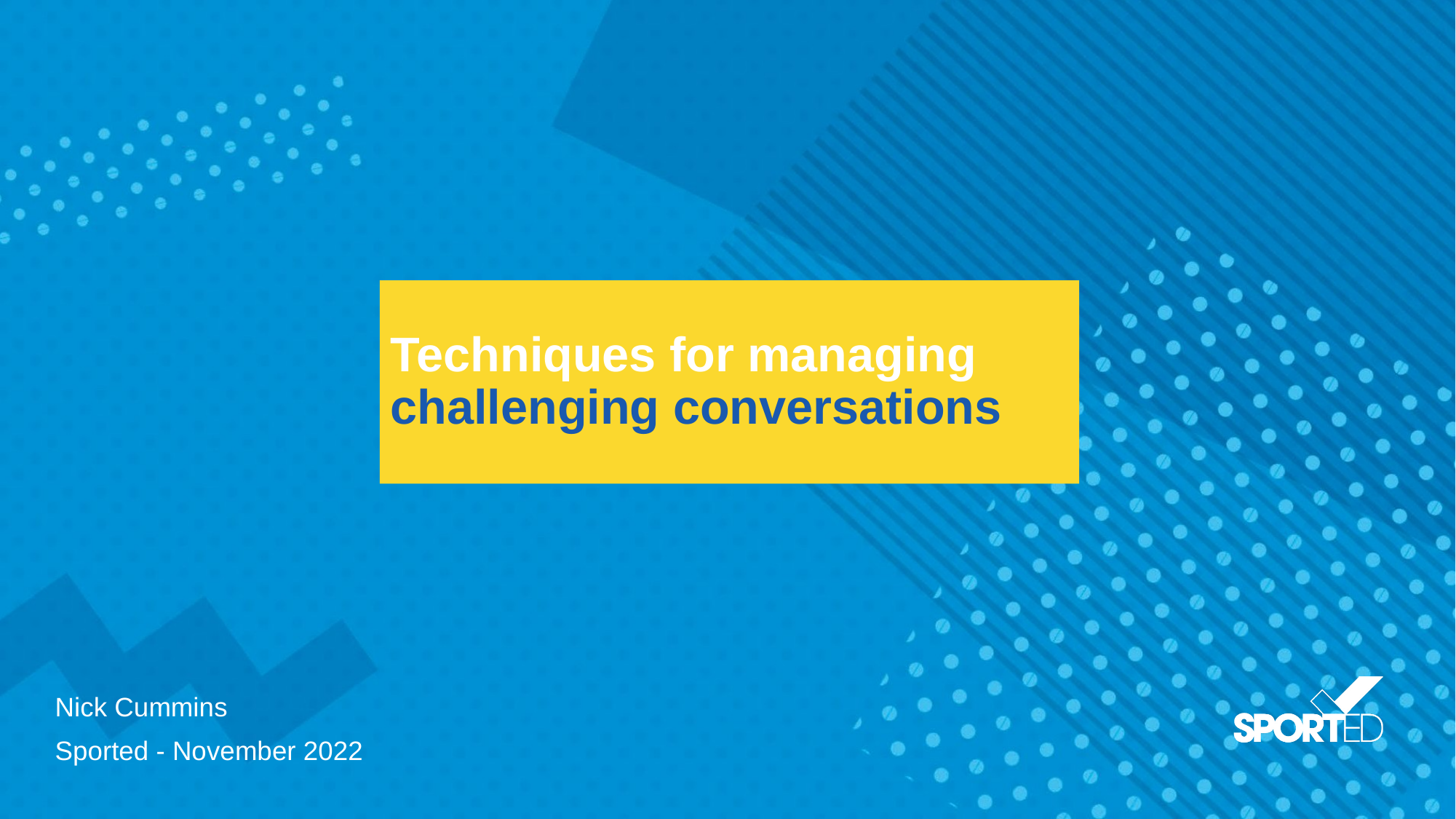

# Techniques for managing challenging conversations
Nick Cummins
Sported - November 2022